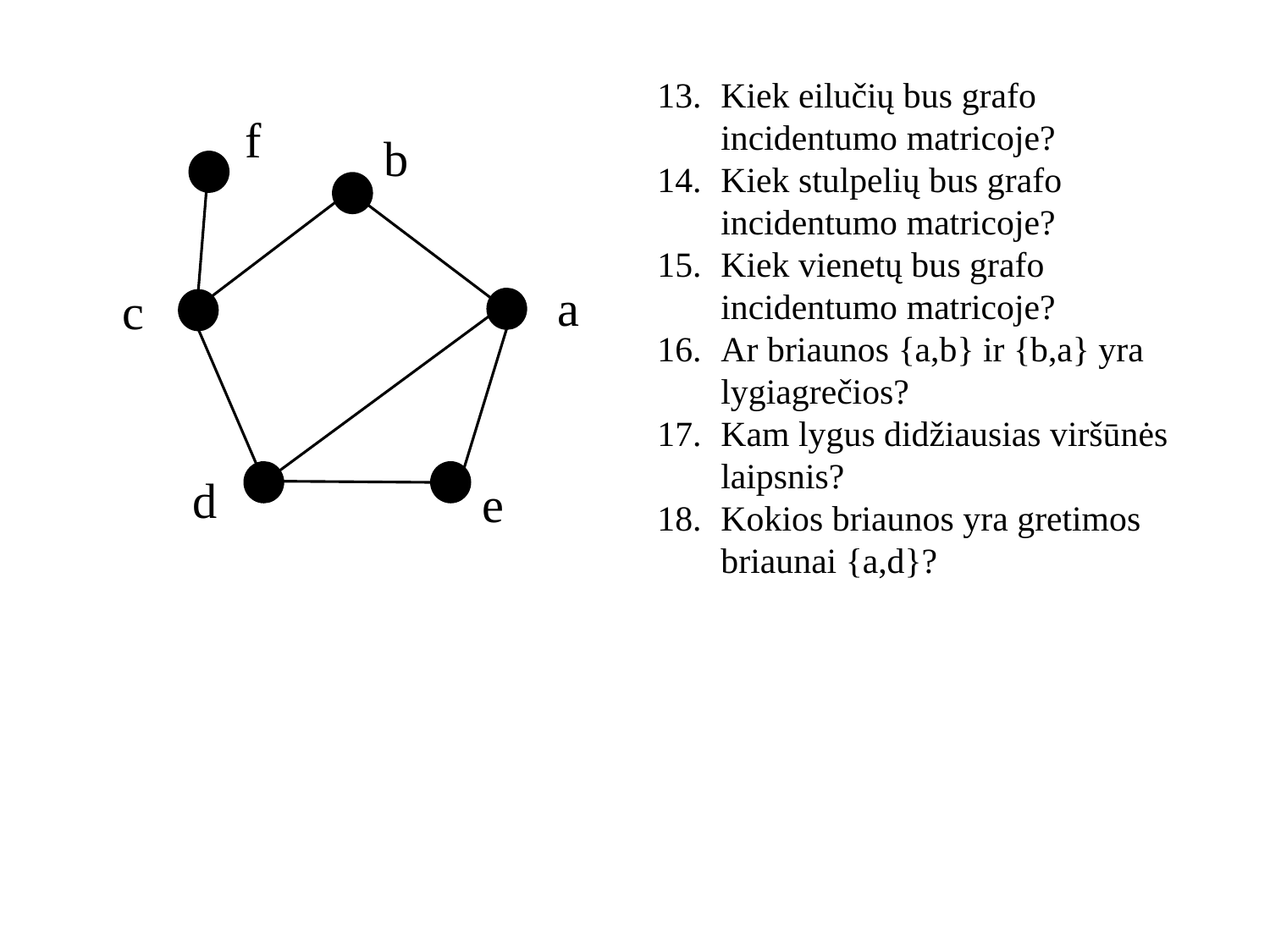

Kiek eilučių bus grafo incidentumo matricoje?
Kiek stulpelių bus grafo incidentumo matricoje?
Kiek vienetų bus grafo incidentumo matricoje?
Ar briaunos {a,b} ir {b,a} yra lygiagrečios?
Kam lygus didžiausias viršūnės laipsnis?
Kokios briaunos yra gretimos briaunai {a,d}?
f
b

a
c

d
e